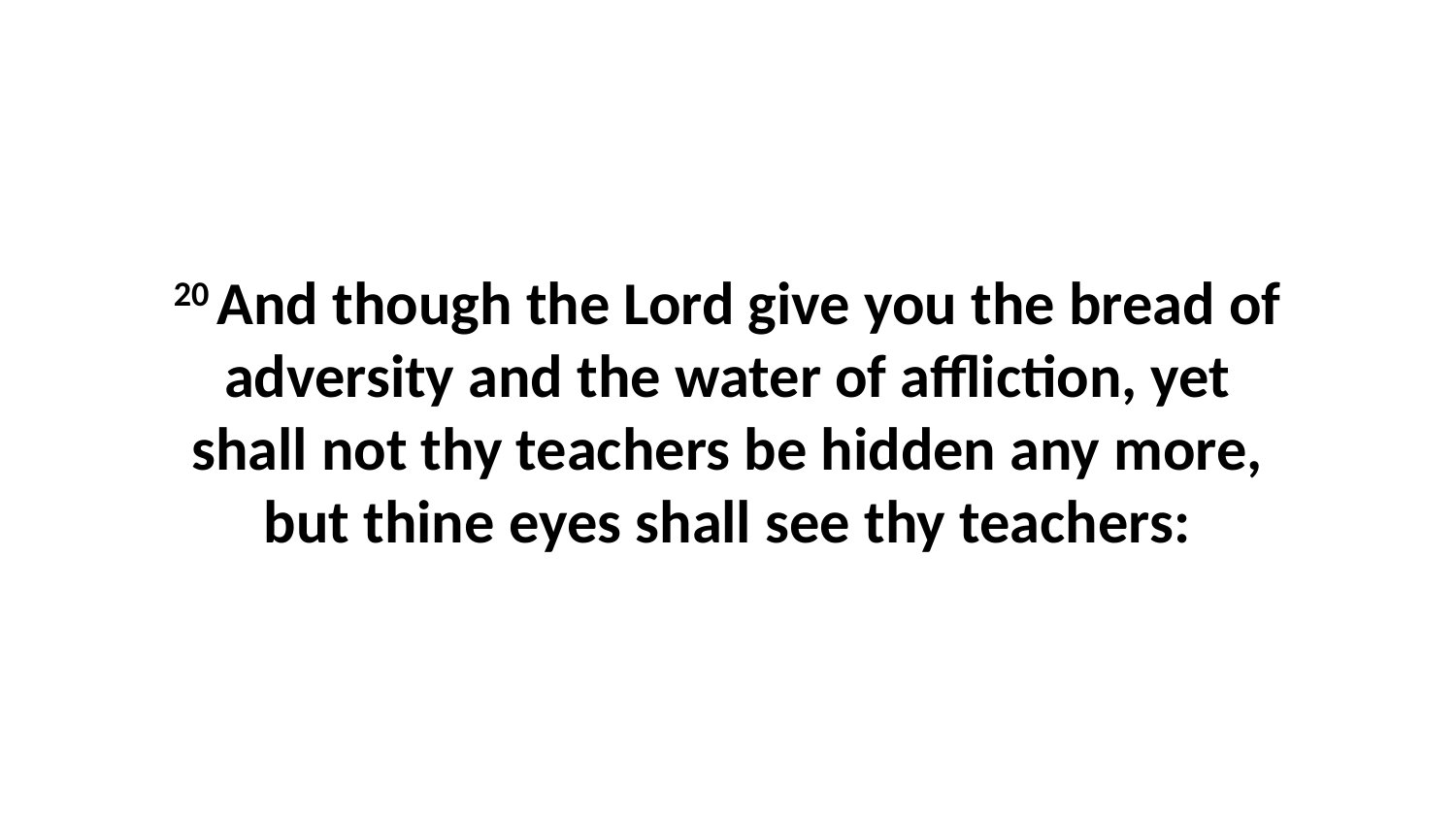

20 And though the Lord give you the bread of adversity and the water of affliction, yet shall not thy teachers be hidden any more, but thine eyes shall see thy teachers: